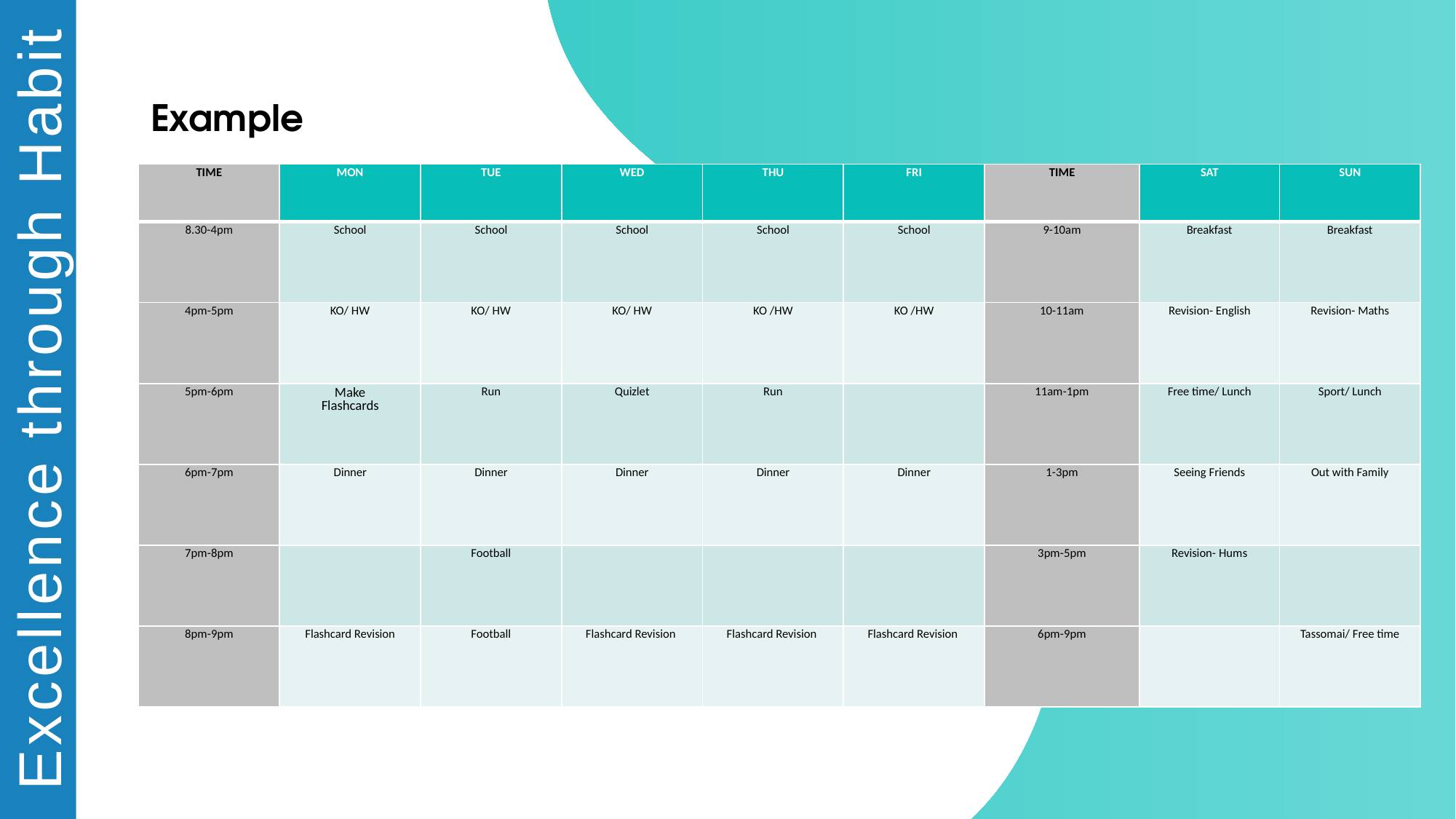

Example
| TIME | MON | TUE | WED | THU | FRI | TIME | SAT | SUN |
| --- | --- | --- | --- | --- | --- | --- | --- | --- |
| 8.30-4pm | School | School | School | School | School | 9-10am | Breakfast | Breakfast |
| 4pm-5pm | KO/ HW | KO/ HW | KO/ HW | KO /HW | KO /HW | 10-11am | Revision- English | Revision- Maths |
| 5pm-6pm | Make Flashcards | Run | Quizlet | Run |  | 11am-1pm | Free time/ Lunch | Sport/ Lunch |
| 6pm-7pm | Dinner | Dinner | Dinner | Dinner | Dinner | 1-3pm | Seeing Friends | Out with Family |
| 7pm-8pm |  | Football |  |  |  | 3pm-5pm | Revision- Hums |  |
| 8pm-9pm | Flashcard Revision | Football | Flashcard Revision | Flashcard Revision | Flashcard Revision | 6pm-9pm |  | Tassomai/ Free time |